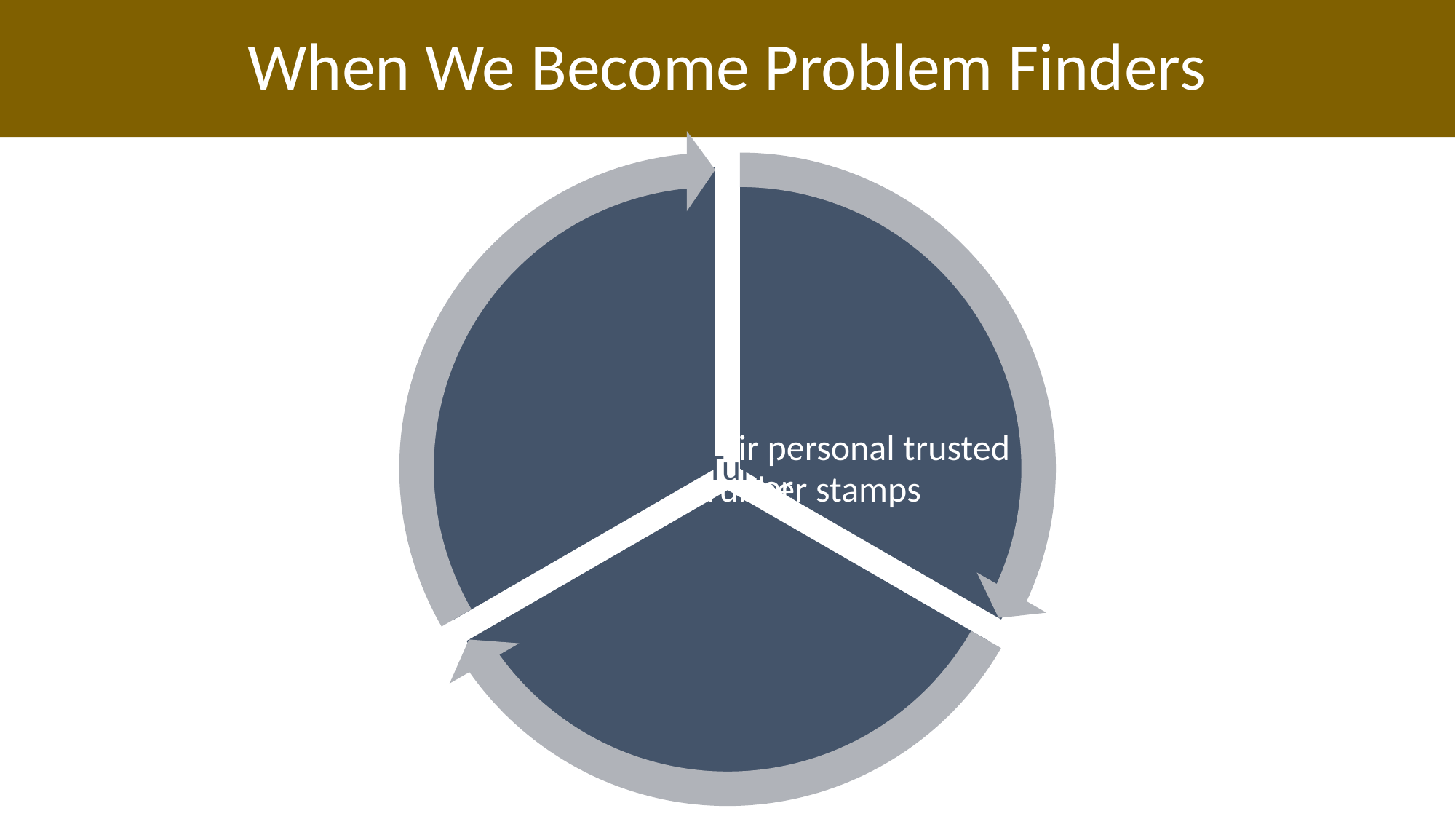

# When We Become Problem Finders
Rely on you as their personal trusted advisor
Committee rubber stamps
Internal Turf Wars